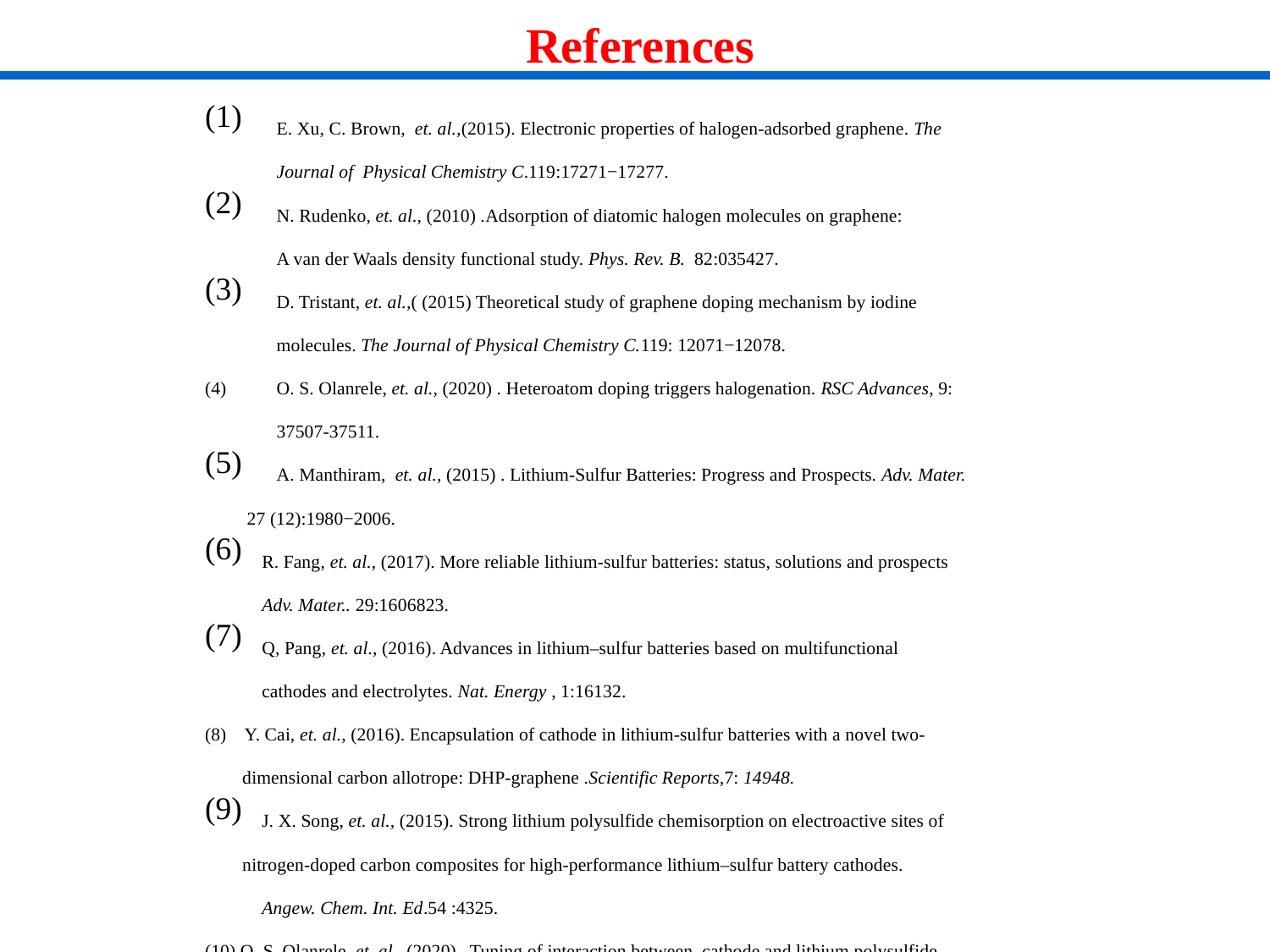

# References

E. Xu, C. Brown,  et. al.,(2015). Electronic properties of halogen-adsorbed graphene. The
	Journal of  Physical Chemistry C.119:17271−17277.
N. Rudenko, et. al., (2010) .Adsorption of diatomic halogen molecules on graphene:
	A van der Waals density functional study. Phys. Rev. B.  82:035427.
D. Tristant, et. al.,( (2015) Theoretical study of graphene doping mechanism by iodine
	molecules. The Journal of Physical Chemistry C.119: 12071−12078.
(4)	O. S. Olanrele, et. al., (2020) . Heteroatom doping triggers halogenation. RSC Advances, 9:
	37507-37511.
A. Manthiram,  et. al., (2015) . Lithium-Sulfur Batteries: Progress and Prospects. Adv. Mater.
         27 (12):1980−2006.
  R. Fang, et. al., (2017). More reliable lithium-sulfur batteries: status, solutions and prospects
	  Adv. Mater.. 29:1606823.
  Q, Pang, et. al., (2016). Advances in lithium–sulfur batteries based on multifunctional
	  cathodes and electrolytes. Nat. Energy , 1:16132.
(8)    Y. Cai, et. al., (2016). Encapsulation of cathode in lithium-sulfur batteries with a novel two-
        dimensional carbon allotrope: DHP-graphene .Scientific Reports,7: 14948.
  J. X. Song, et. al., (2015). Strong lithium polysulfide chemisorption on electroactive sites of
        nitrogen‐doped carbon composites for high‐performance lithium–sulfur battery cathodes.
	  Angew. Chem. Int. Ed.54 :4325.
(10) O. S. Olanrele, et. al., (2020) . Tuning of interaction between  cathode and lithium polysulfide
        in Li-S battery by rational halogenations. Journal of Energy Chemistry, 49: 147-155.

5
9